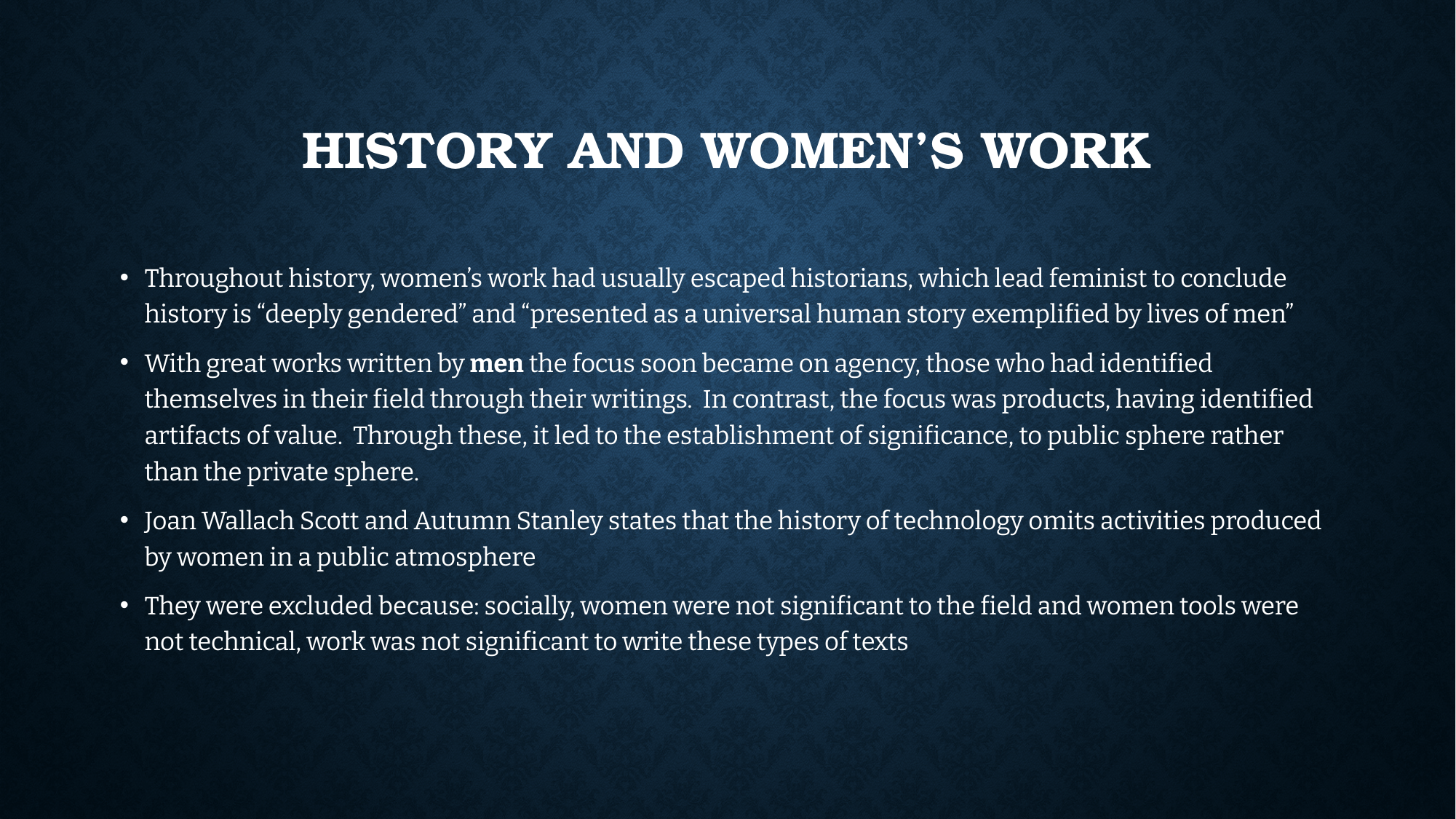

# History and Women’s Work
Throughout history, women’s work had usually escaped historians, which lead feminist to conclude history is “deeply gendered” and “presented as a universal human story exemplified by lives of men”
With great works written by men the focus soon became on agency, those who had identified themselves in their field through their writings.  In contrast, the focus was products, having identified artifacts of value.  Through these, it led to the establishment of significance, to public sphere rather than the private sphere.
Joan Wallach Scott and Autumn Stanley states that the history of technology omits activities produced by women in a public atmosphere
They were excluded because: socially, women were not significant to the field and women tools were not technical, work was not significant to write these types of texts